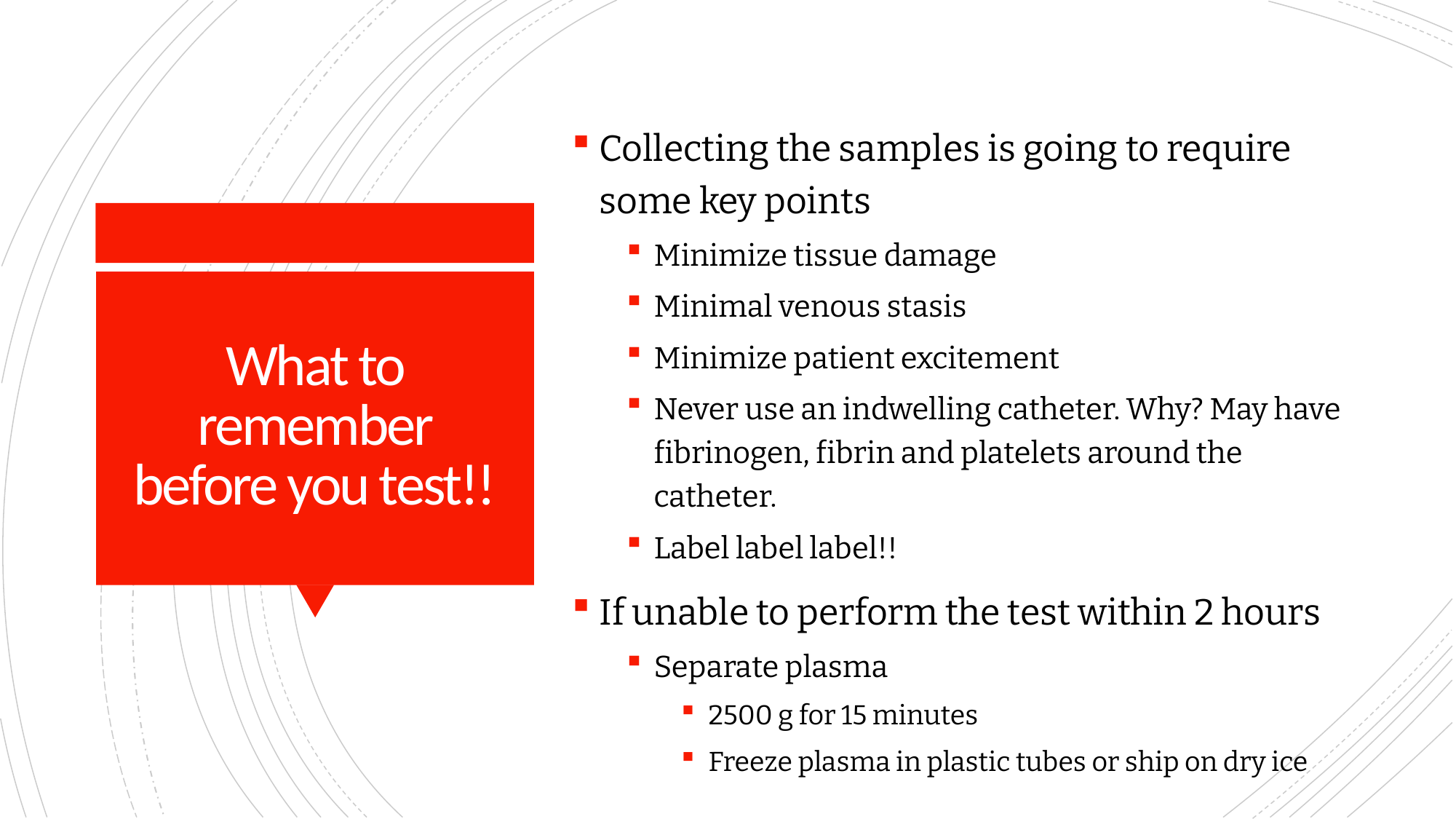

Collecting the samples is going to require some key points
Minimize tissue damage
Minimal venous stasis
Minimize patient excitement
Never use an indwelling catheter. Why? May have fibrinogen, fibrin and platelets around the catheter.
Label label label!!
If unable to perform the test within 2 hours
Separate plasma
2500 g for 15 minutes
Freeze plasma in plastic tubes or ship on dry ice
# What to remember before you test!!